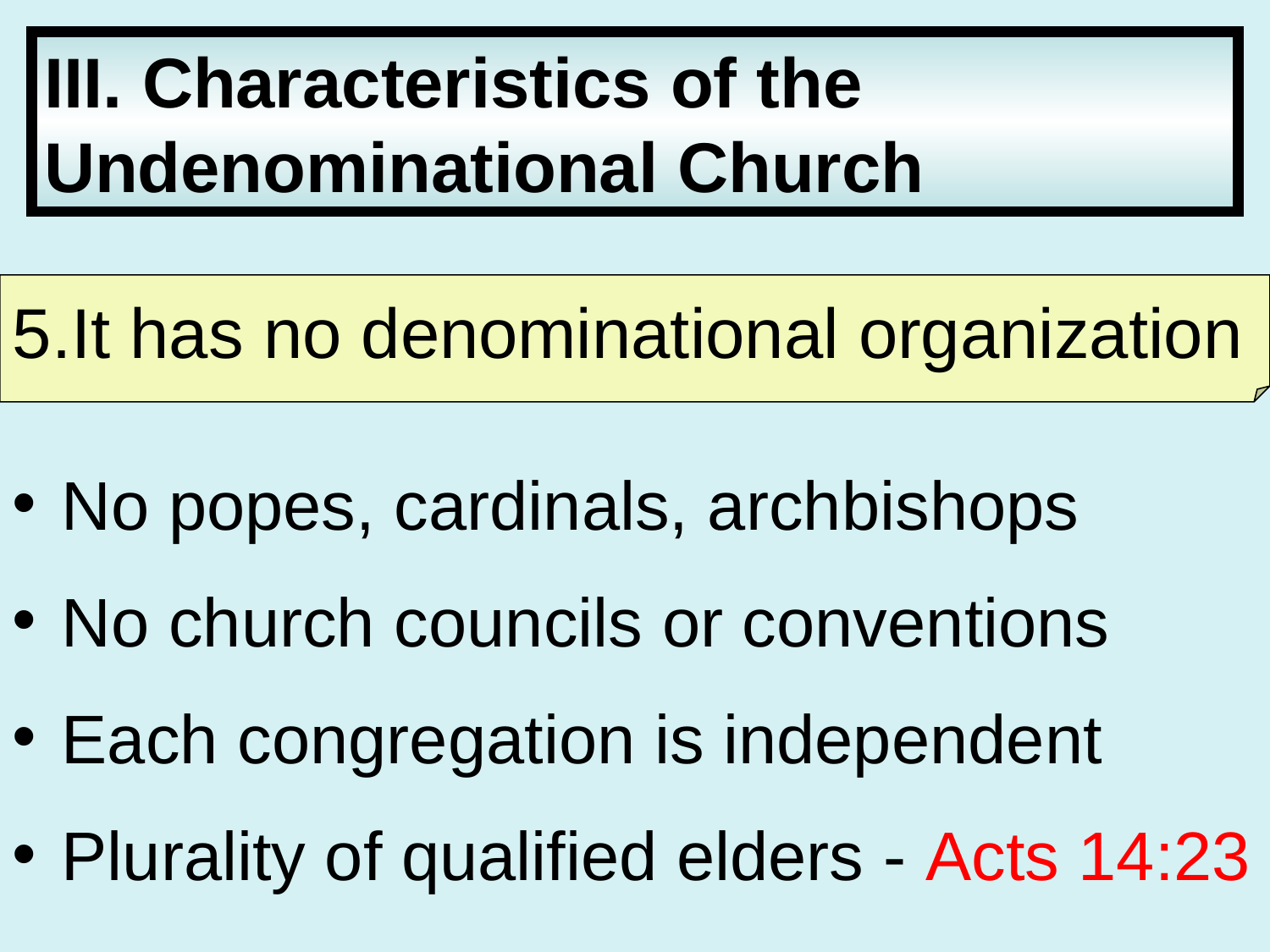

III. Characteristics of the
Undenominational Church
5.It has no denominational organization
 No popes, cardinals, archbishops
 No church councils or conventions
 Each congregation is independent
 Plurality of qualified elders - Acts 14:23